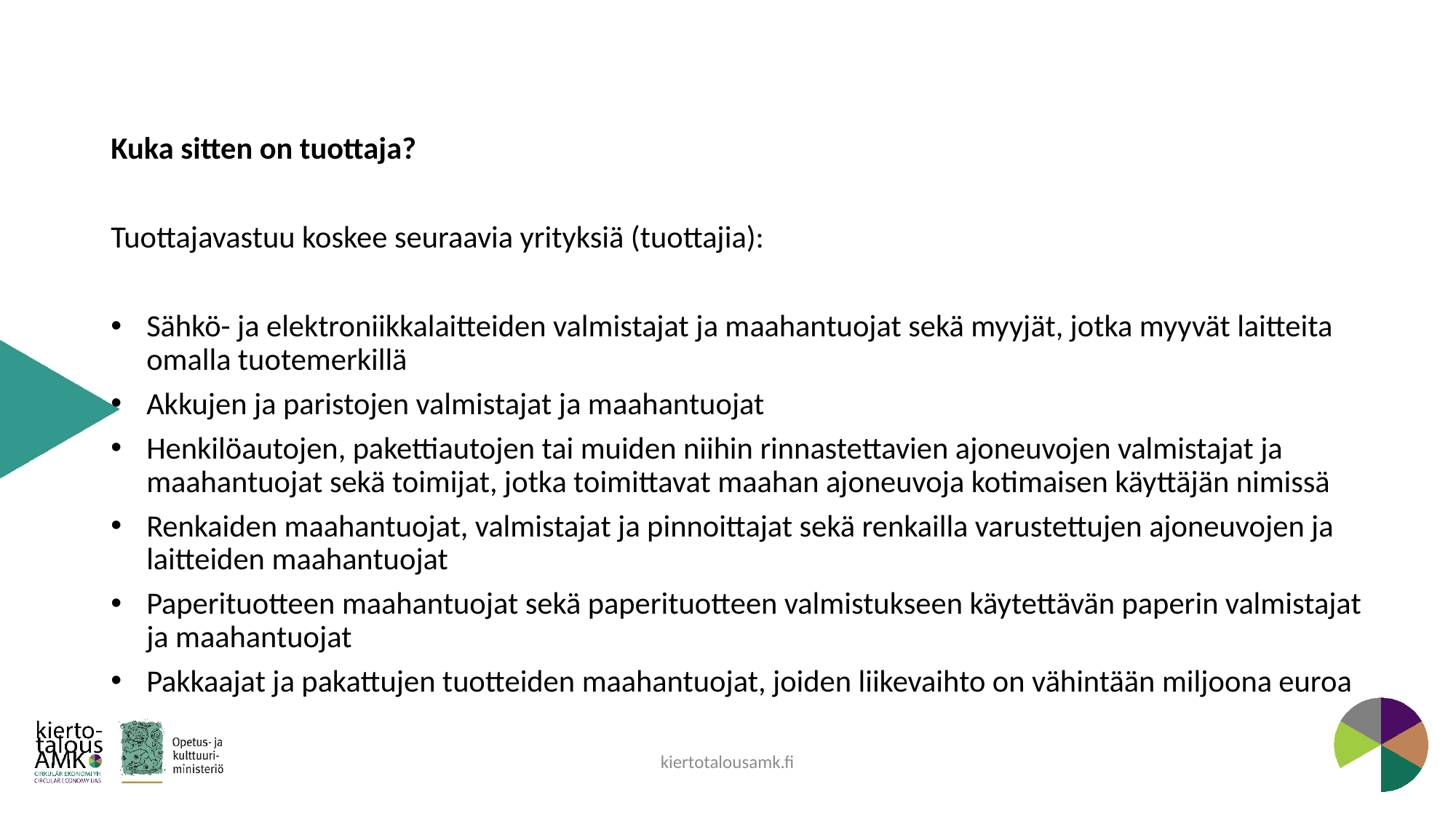

Kuka sitten on tuottaja?

Tuottajavastuu koskee seuraavia yrityksiä (tuottajia):

Sähkö- ja elektroniikkalaitteiden valmistajat ja maahantuojat sekä myyjät, jotka myyvät laitteita omalla tuotemerkillä
Akkujen ja paristojen valmistajat ja maahantuojat
Henkilöautojen, pakettiautojen tai muiden niihin rinnastettavien ajoneuvojen valmistajat ja maahantuojat sekä toimijat, jotka toimittavat maahan ajoneuvoja kotimaisen käyttäjän nimissä
Renkaiden maahantuojat, valmistajat ja pinnoittajat sekä renkailla varustettujen ajoneuvojen ja laitteiden maahantuojat
Paperituotteen maahantuojat sekä paperituotteen valmistukseen käytettävän paperin valmistajat ja maahantuojat
Pakkaajat ja pakattujen tuotteiden maahantuojat, joiden liikevaihto on vähintään miljoona euroa

kiertotalousamk.fi